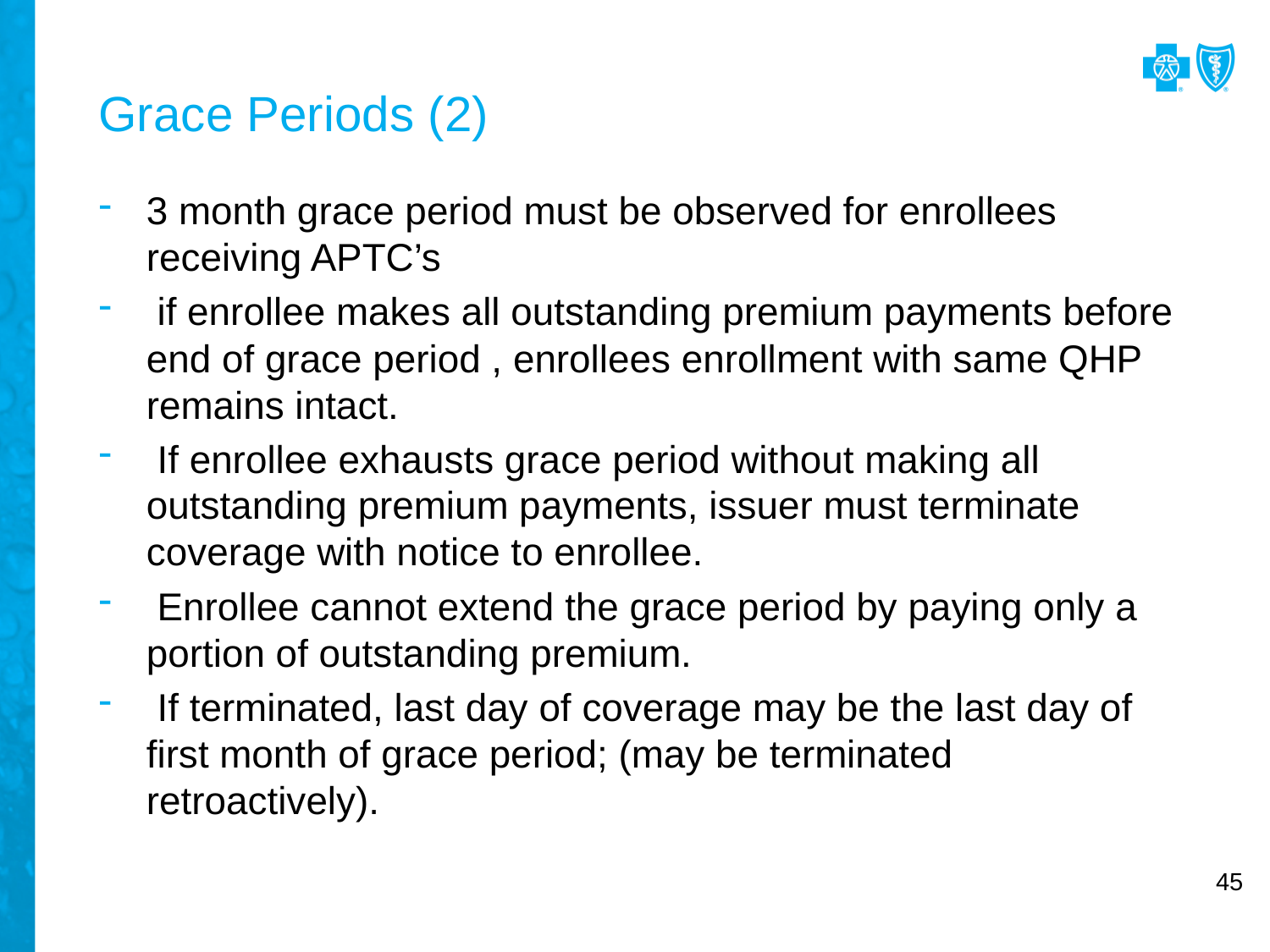

# Grace Periods (2)
3 month grace period must be observed for enrollees receiving APTC’s
 if enrollee makes all outstanding premium payments before end of grace period , enrollees enrollment with same QHP remains intact.
 If enrollee exhausts grace period without making all outstanding premium payments, issuer must terminate coverage with notice to enrollee.
 Enrollee cannot extend the grace period by paying only a portion of outstanding premium.
 If terminated, last day of coverage may be the last day of first month of grace period; (may be terminated retroactively).

45